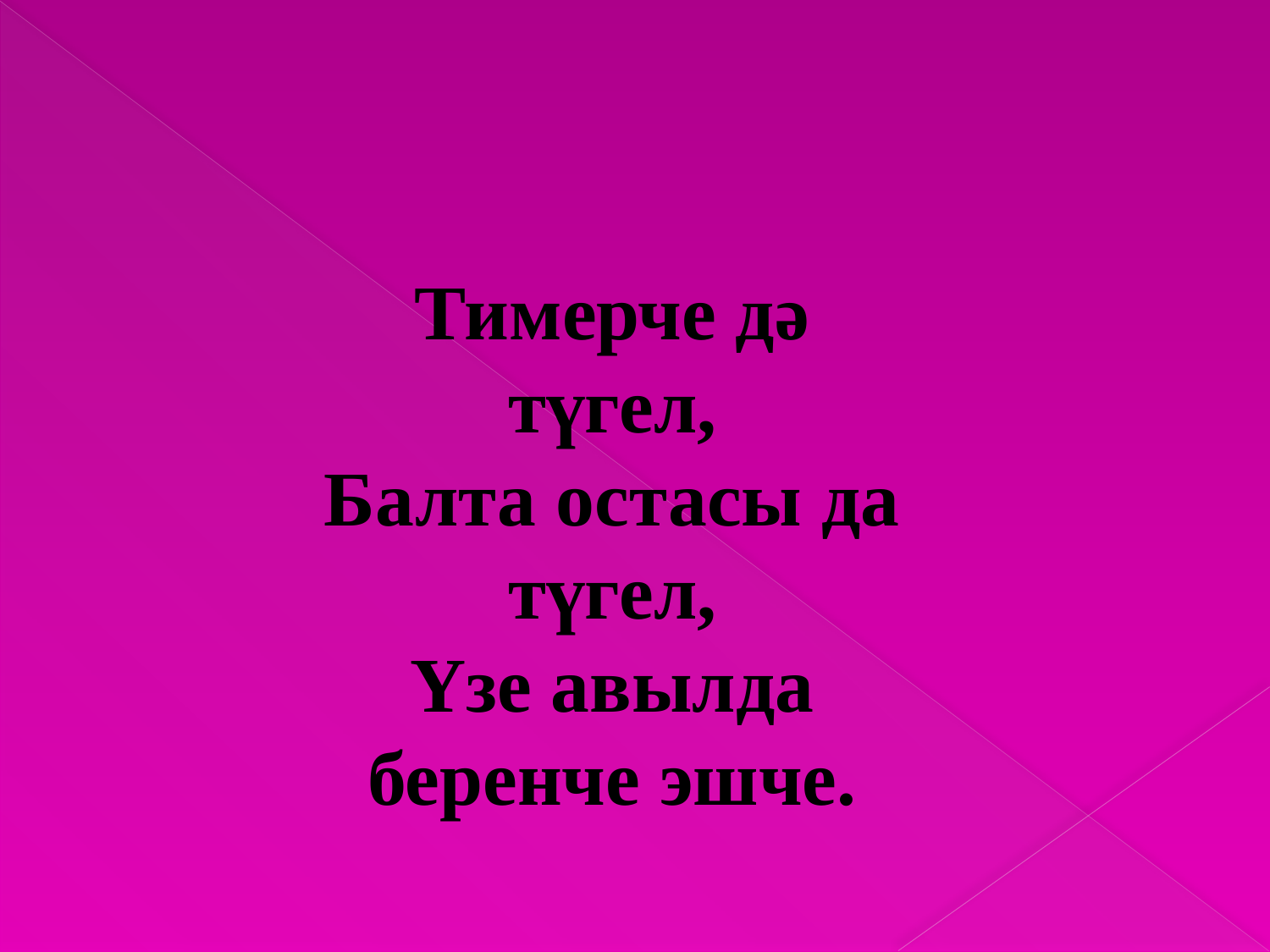

#
Тимерче дә түгел,
Балта остасы да түгел,
Үзе авылда беренче эшче.